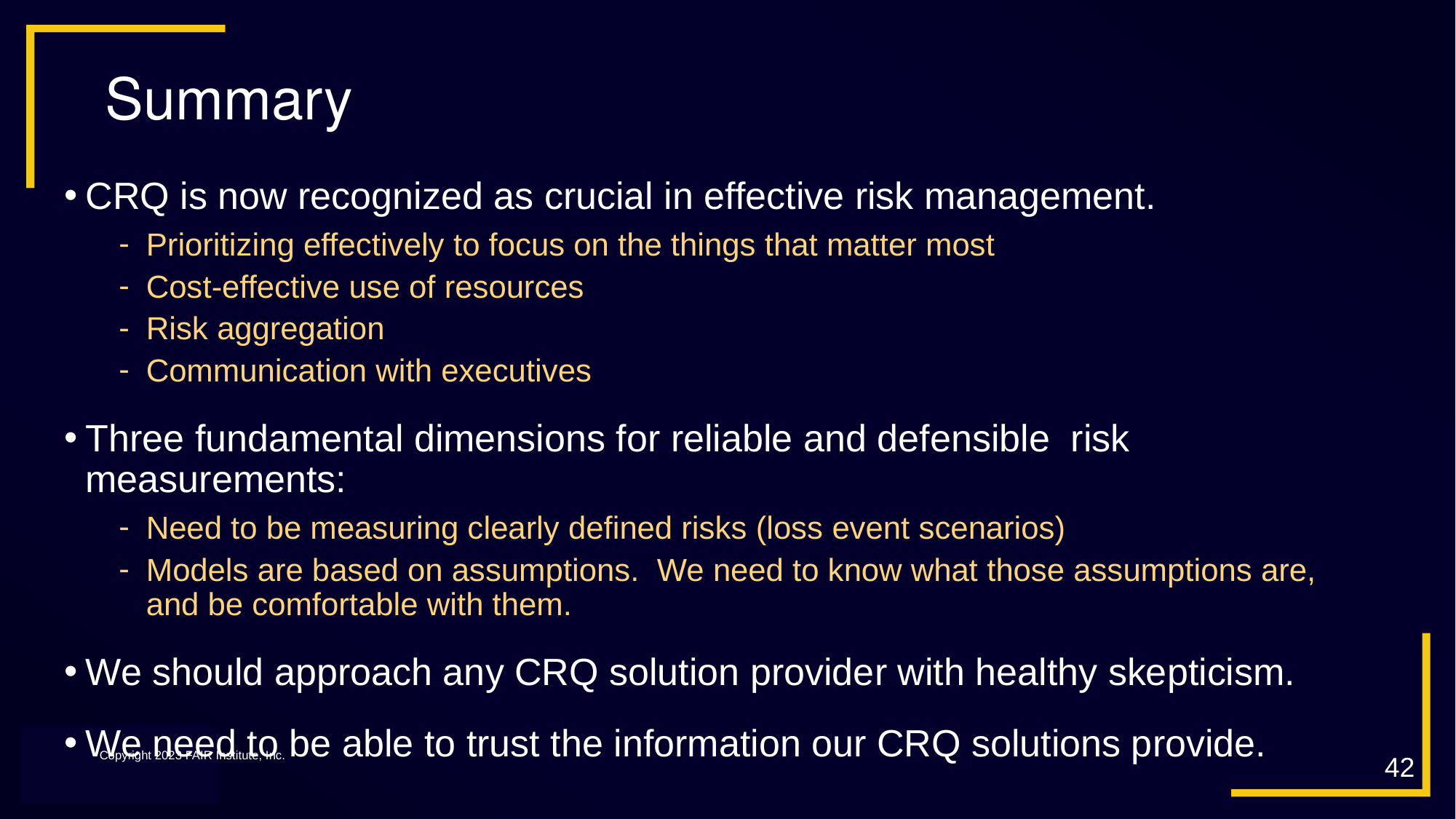

# Summary
CRQ is now recognized as crucial in effective risk management.
Prioritizing effectively to focus on the things that matter most
Cost-effective use of resources
Risk aggregation
Communication with executives
Three fundamental dimensions for reliable and defensible  risk measurements:
Need to be measuring clearly defined risks (loss event scenarios)
Models are based on assumptions.  We need to know what those assumptions are, and be comfortable with them.
We should approach any CRQ solution provider with healthy skepticism.
We need to be able to trust the information our CRQ solutions provide.
42